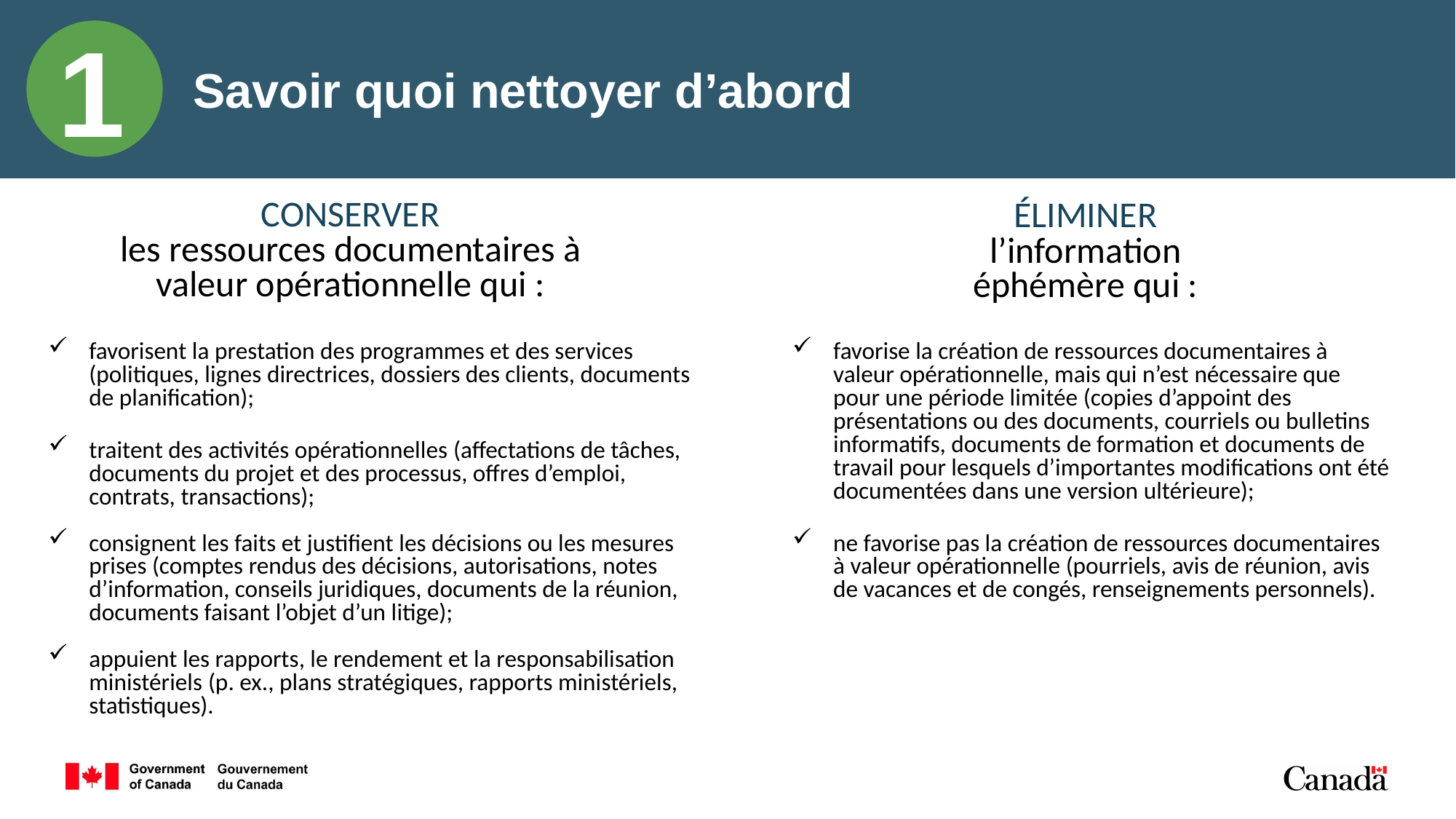

1

# Savoir quoi nettoyer d’abord
CONSERVER
les ressources documentaires à valeur opérationnelle qui :
ÉLIMINER
l’information
éphémère qui :
favorisent la prestation des programmes et des services (politiques, lignes directrices, dossiers des clients, documents de planification);
traitent des activités opérationnelles (affectations de tâches, documents du projet et des processus, offres d’emploi, contrats, transactions);
consignent les faits et justifient les décisions ou les mesures prises (comptes rendus des décisions, autorisations, notes d’information, conseils juridiques, documents de la réunion, documents faisant l’objet d’un litige);
appuient les rapports, le rendement et la responsabilisation ministériels (p. ex., plans stratégiques, rapports ministériels, statistiques).

favorise la création de ressources documentaires à valeur opérationnelle, mais qui n’est nécessaire que pour une période limitée (copies d’appoint des présentations ou des documents, courriels ou bulletins informatifs, documents de formation et documents de travail pour lesquels d’importantes modifications ont été documentées dans une version ultérieure);
ne favorise pas la création de ressources documentaires à valeur opérationnelle (pourriels, avis de réunion, avis de vacances et de congés, renseignements personnels).